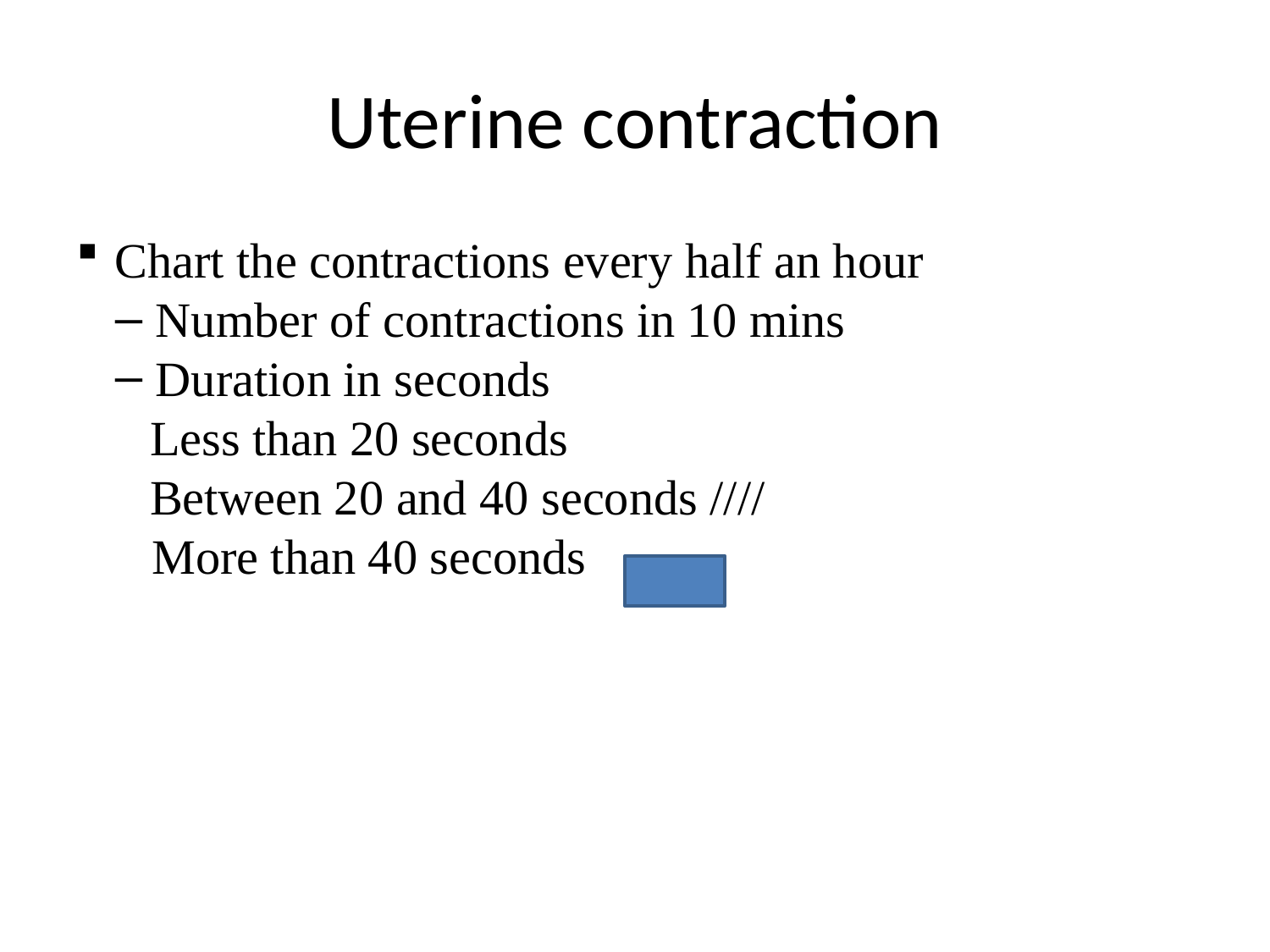

# Uterine contraction
Chart the contractions every half an hour
Number of contractions in 10 mins
Duration in seconds
      Less than 20 seconds
      Between 20 and 40 seconds ////
	   More than 40 seconds